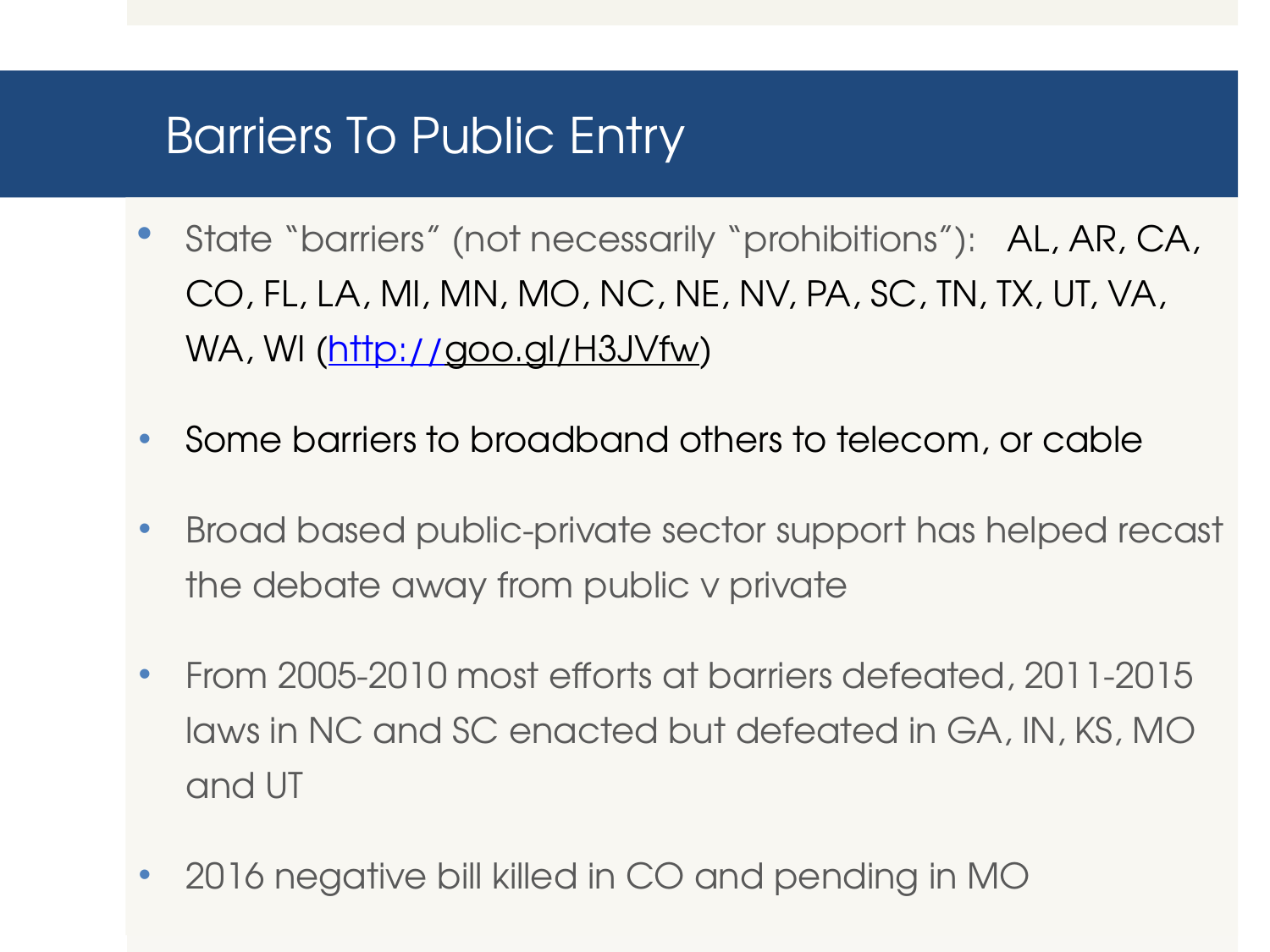

# Barriers To Public Entry
State “barriers” (not necessarily “prohibitions”):   AL, AR, CA,  CO, FL, LA, MI, MN, MO, NC, NE, NV, PA, SC, TN, TX, UT, VA, WA, WI (http://goo.gl/H3JVfw)
Some barriers to broadband others to telecom, or cable
Broad based public-private sector support has helped recast the debate away from public v private
From 2005-2010 most efforts at barriers defeated, 2011-2015 laws in NC and SC enacted but defeated in GA, IN, KS, MO and UT
2016 negative bill killed in CO and pending in MO